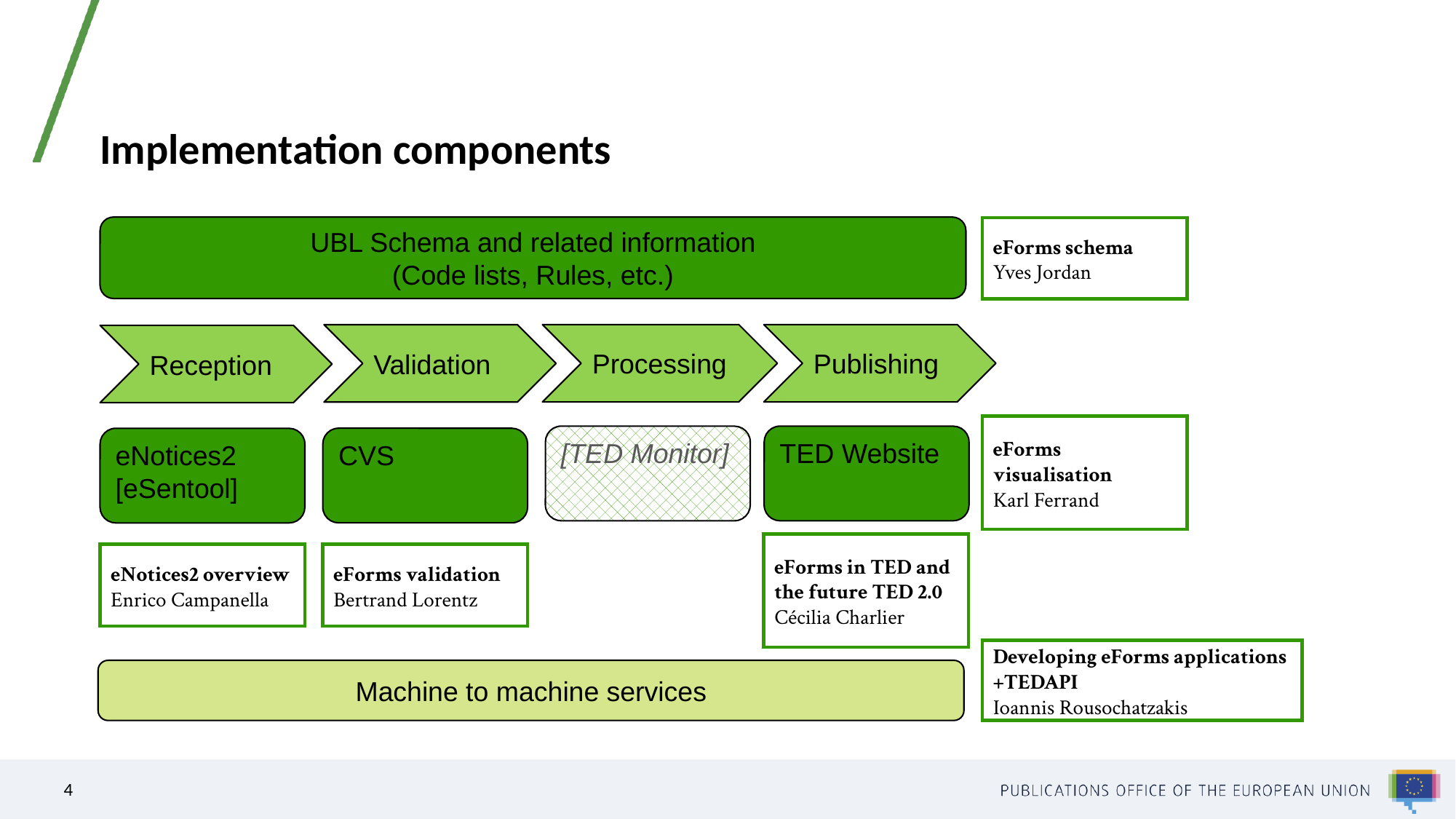

# Implementation components

UBL Schema and related information
(Code lists, Rules, etc.)

eForms schema
Yves Jordan
Processing
Publishing
Validation
Reception
eForms visualisation
Karl Ferrand
[TED Monitor]
TED Website
CVS
eNotices2
[eSentool]
eForms in TED and the future TED 2.0
Cécilia Charlier
eNotices2 overview
Enrico Campanella
eForms validation
Bertrand Lorentz
Developing eForms applications +TEDAPI
Ioannis Rousochatzakis
Machine to machine services
4